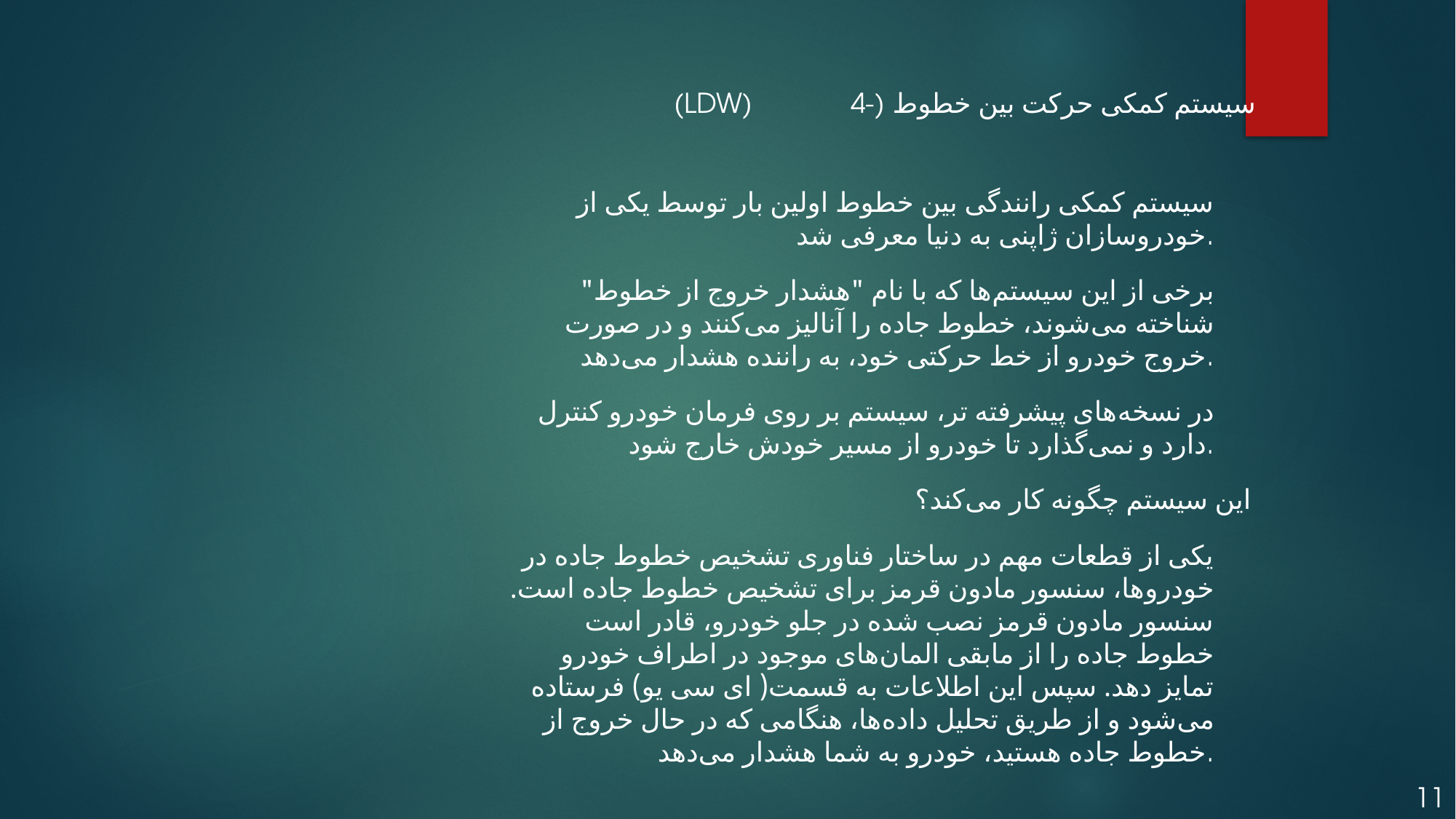

(LDW)
4-) سیستم کمکی حرکت بین خطوط
سیستم کمکی رانندگی بین خطوط اولین بار توسط یکی از خودروسازان ژاپنی به دنیا معرفی شد.

برخی از این سیستم‌ها که با نام "هشدار خروج از خطوط" شناخته می‌شوند، خطوط جاده را آنالیز می‌کنند و در صورت خروج خودرو از خط حرکتی خود، به راننده هشدار می‌دهد.
در نسخه‌های پیشرفته تر، سیستم بر روی فرمان خودرو کنترل دارد و نمی‌گذارد تا خودرو از مسیر خودش خارج شود.
این سیستم چگونه کار می‌کند؟
یکی از قطعات مهم در ساختار فناوری تشخیص خطوط جاده در خودرو‌ها، سنسور مادون قرمز برای تشخیص خطوط جاده است. سنسور مادون قرمز نصب شده در جلو خودرو، قادر است خطوط جاده را از مابقی المان‌های موجود در اطراف خودرو تمایز دهد. سپس این اطلاعات به قسمت( ای سی یو) فرستاده می‌شود و از طریق تحلیل داده‌ها، هنگامی که در حال خروج از خطوط جاده هستید، خودرو به شما هشدار می‌دهد.

11